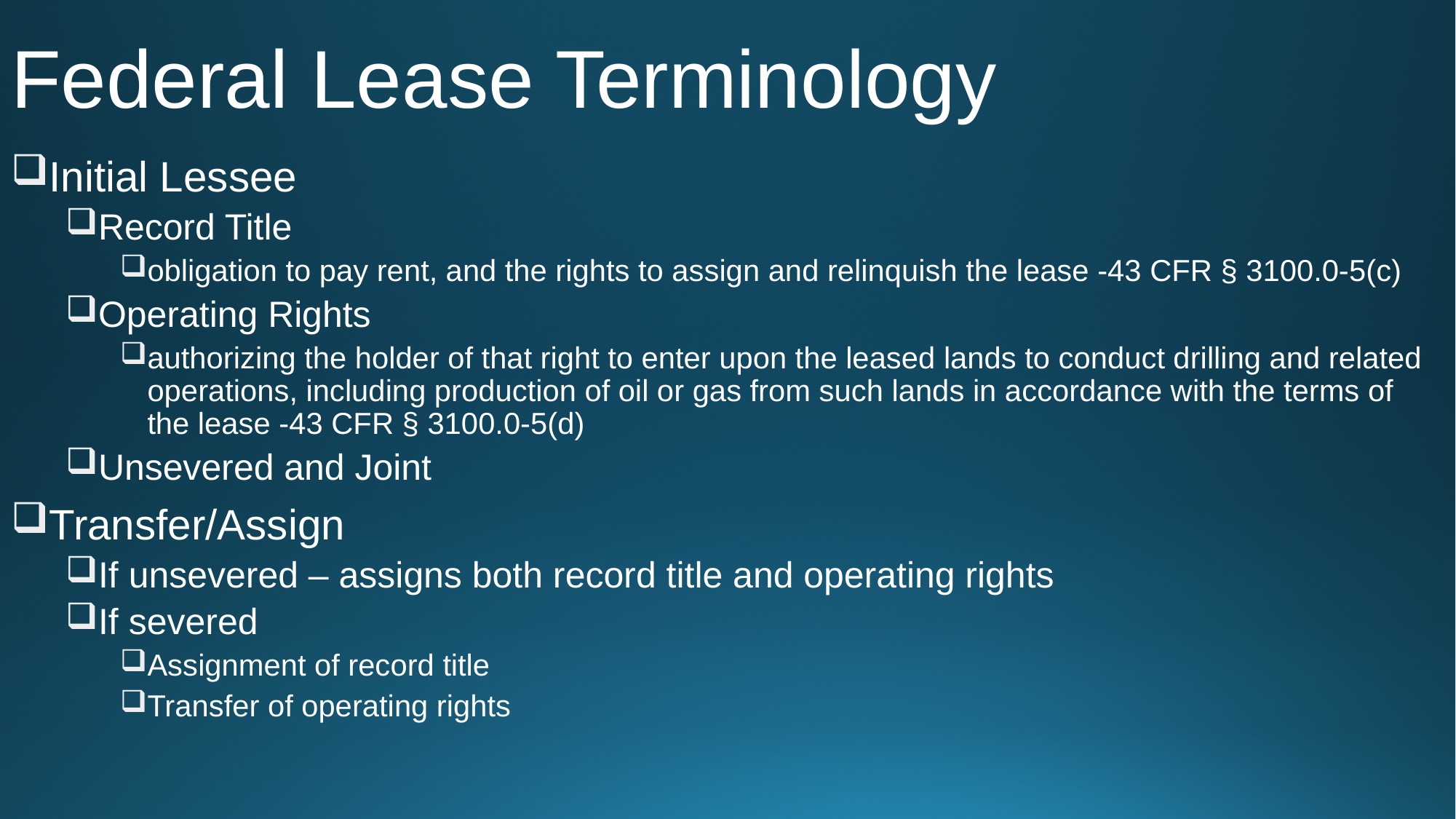

# Federal Lease Terminology
Initial Lessee
Record Title
obligation to pay rent, and the rights to assign and relinquish the lease -43 CFR § 3100.0-5(c)
Operating Rights
authorizing the holder of that right to enter upon the leased lands to conduct drilling and related operations, including production of oil or gas from such lands in accordance with the terms of the lease -43 CFR § 3100.0-5(d)
Unsevered and Joint
Transfer/Assign
If unsevered – assigns both record title and operating rights
If severed
Assignment of record title
Transfer of operating rights